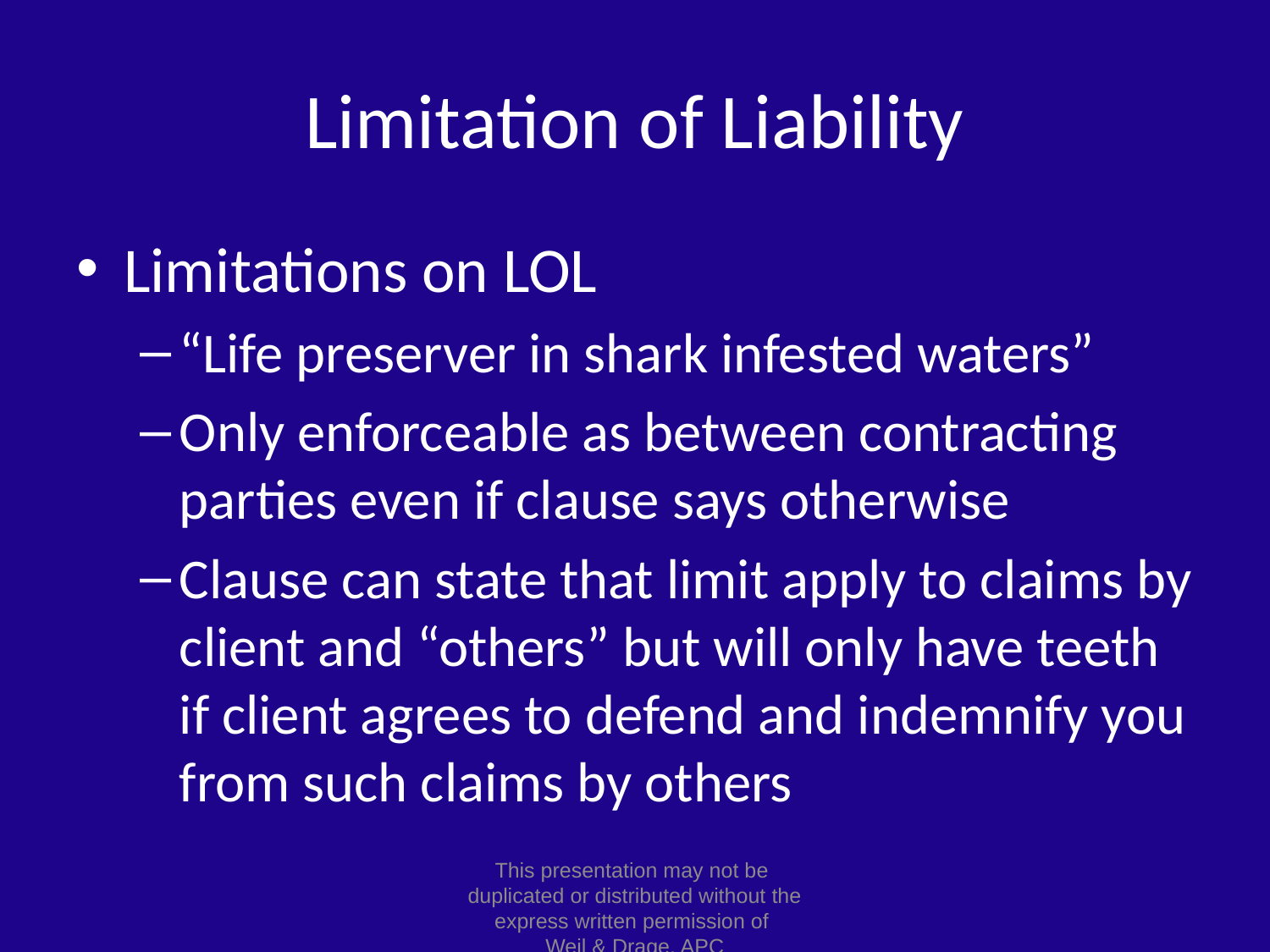

# Limitation of Liability
Limitations on LOL
“Life preserver in shark infested waters”
Only enforceable as between contracting parties even if clause says otherwise
Clause can state that limit apply to claims by client and “others” but will only have teeth if client agrees to defend and indemnify you from such claims by others

This presentation may not be
duplicated or distributed without the express written permission of
Weil & Drage, APC